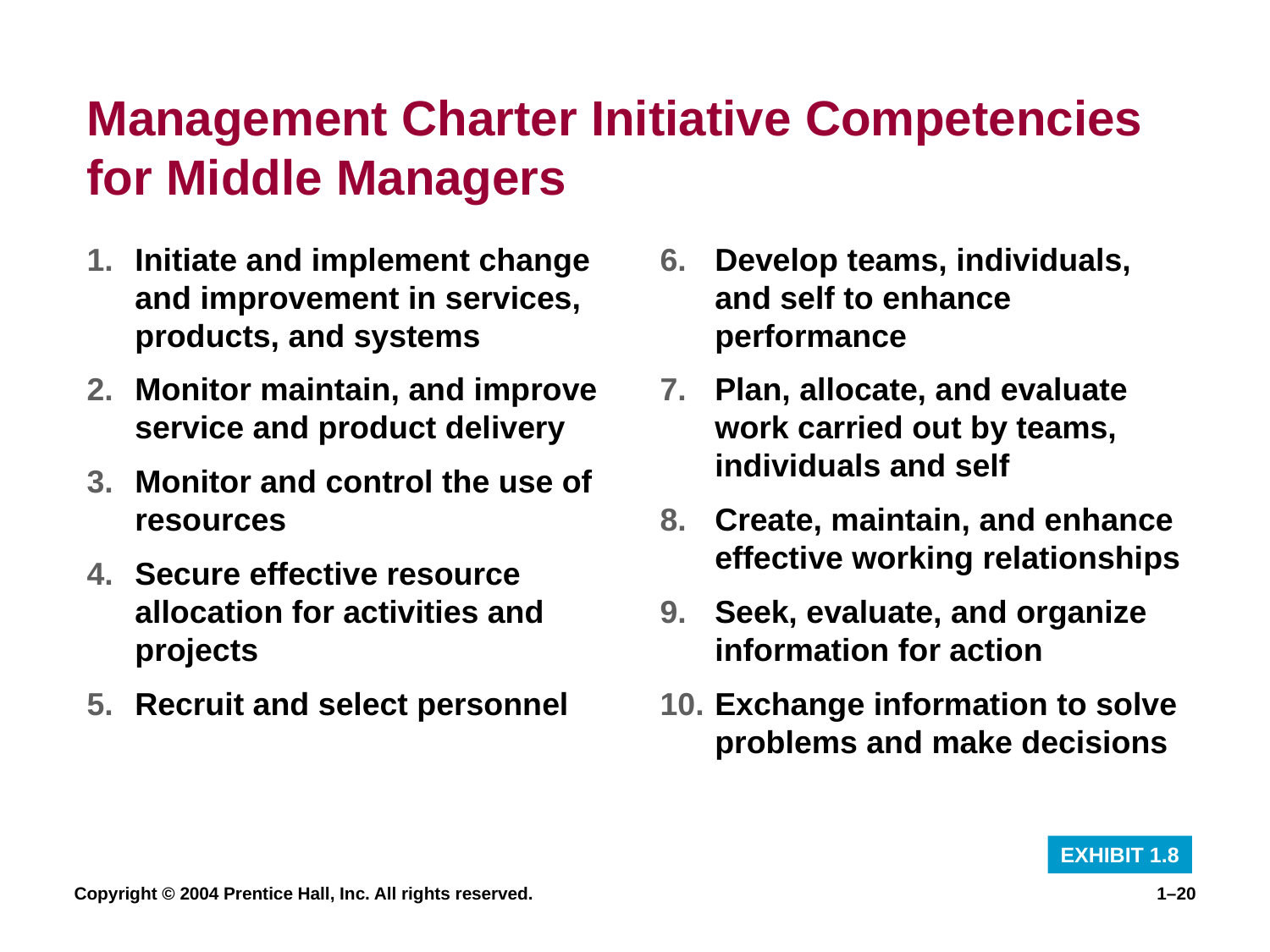

# Management Charter Initiative Competencies for Middle Managers
Initiate and implement change and improvement in services, products, and systems
Monitor maintain, and improve service and product delivery
Monitor and control the use of resources
Secure effective resource allocation for activities and projects
Recruit and select personnel
Develop teams, individuals, and self to enhance performance
Plan, allocate, and evaluate work carried out by teams, individuals and self
Create, maintain, and enhance effective working relationships
Seek, evaluate, and organize information for action
Exchange information to solve problems and make decisions
EXHIBIT 1.8
Copyright © 2004 Prentice Hall, Inc. All rights reserved.
1–20